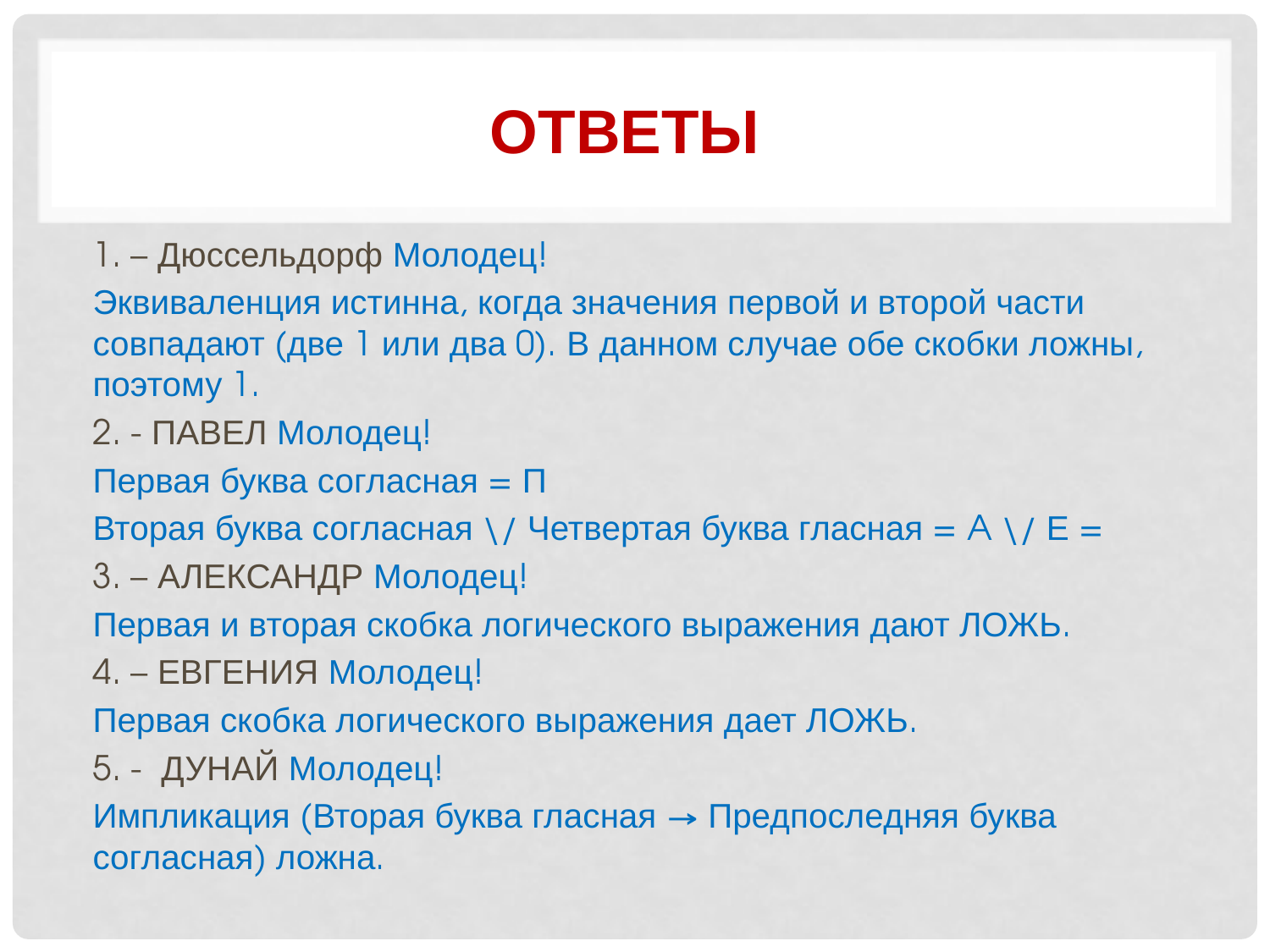

# Ответы
1. – Дюссельдорф Молодец!
Эквиваленция истинна, когда значения первой и второй части совпадают (две 1 или два 0). В данном случае обе скобки ложны, поэтому 1.
2. - ПАВЕЛ Молодец!
Первая буква согласная = П
Вторая буква согласная \/ Четвертая буква гласная = A \/ Е =
3. – АЛЕКСАНДР Молодец!
Первая и вторая скобка логического выражения дают ЛОЖЬ.
4. – ЕВГЕНИЯ Молодец!
Первая скобка логического выражения дает ЛОЖЬ.
5. -  ДУНАЙ Молодец!
Импликация (Вторая буква гласная → Предпоследняя буква согласная) ложна.